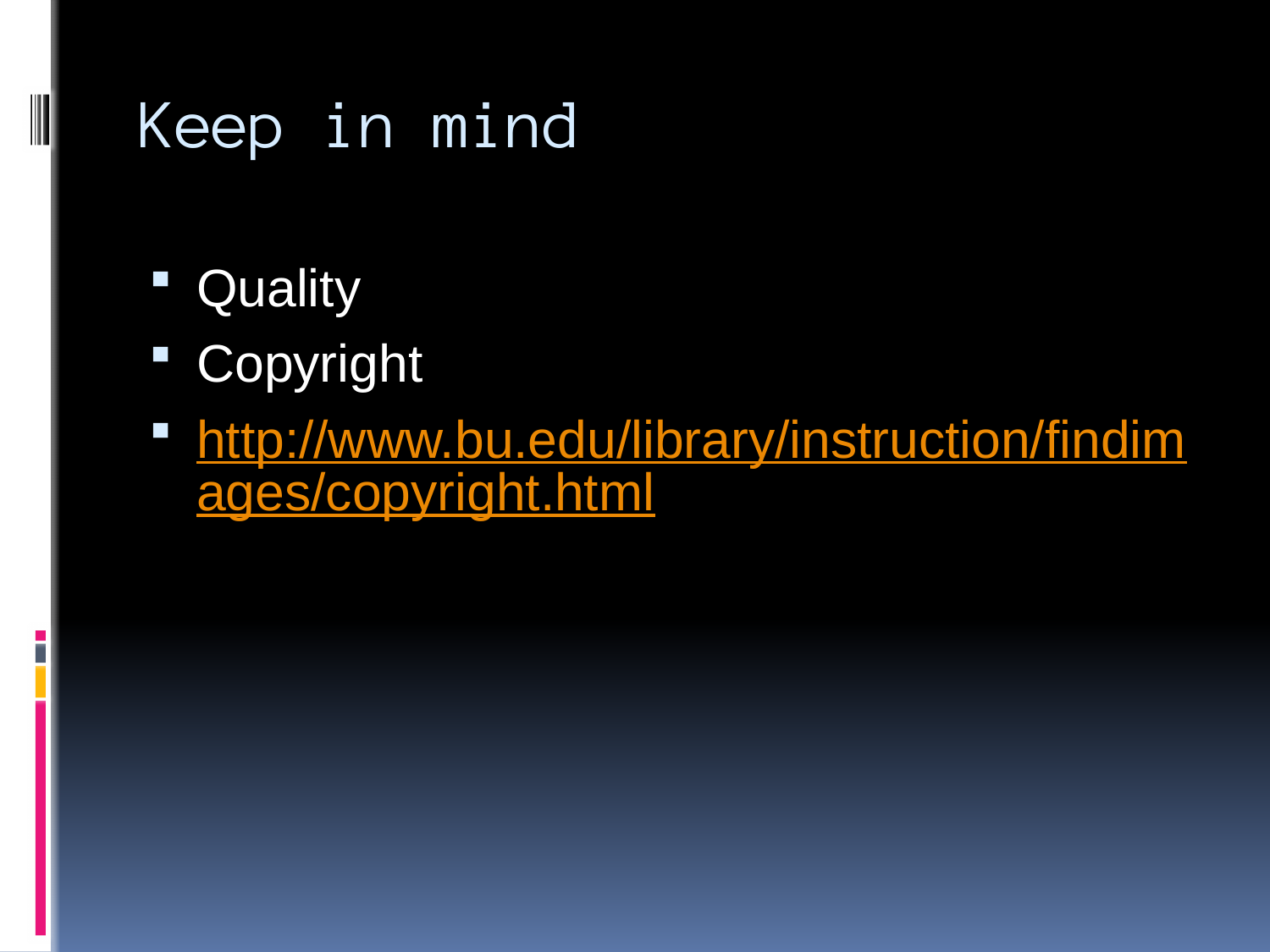

# Keep in mind
Quality
Copyright
http://www.bu.edu/library/instruction/findimages/copyright.html